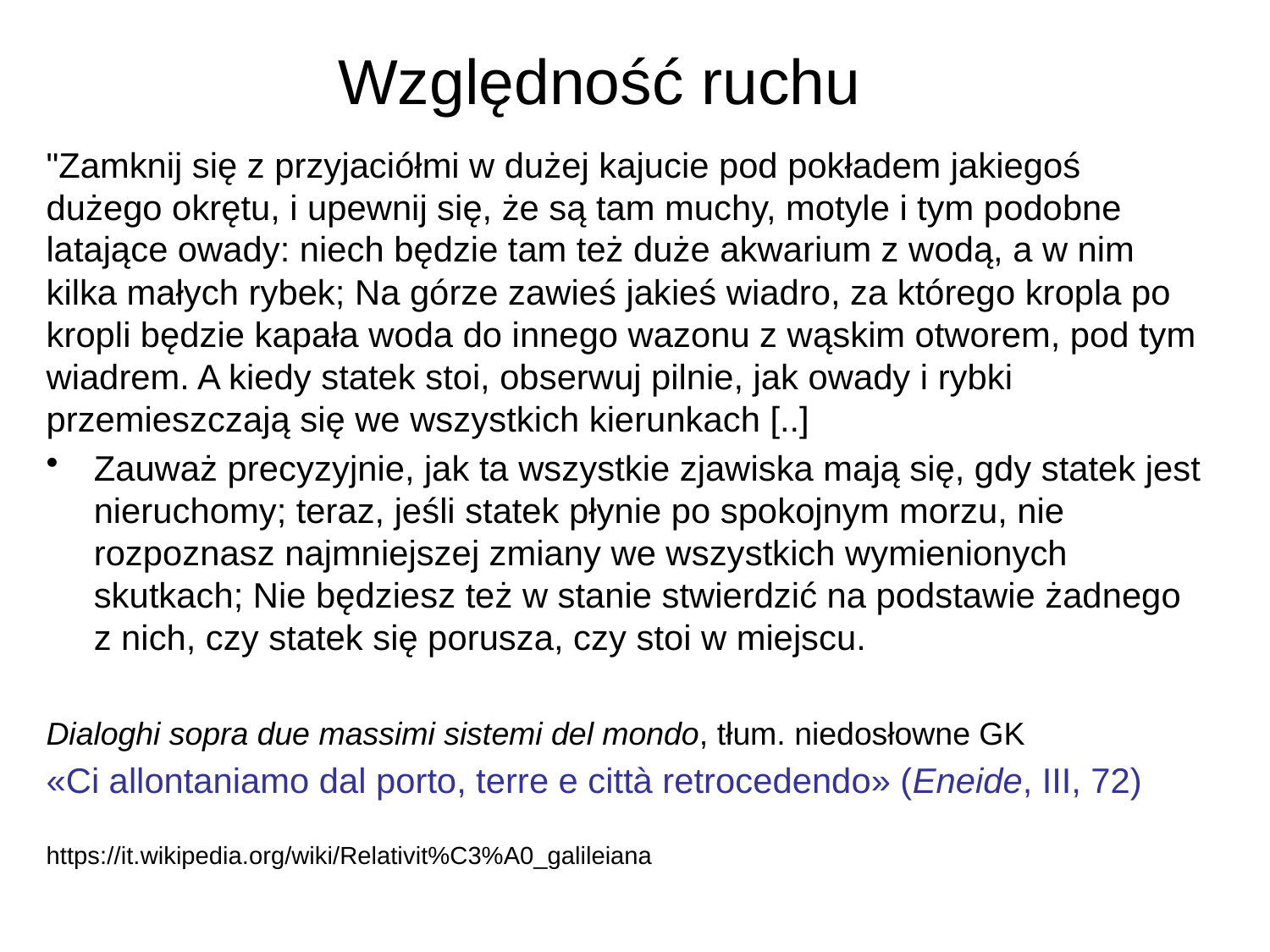

# Względność ruchu
"Zamknij się z przyjaciółmi w dużej kajucie pod pokładem jakiegoś dużego okrętu, i upewnij się, że są tam muchy, motyle i tym podobne latające owady: niech będzie tam też duże akwarium z wodą, a w nim kilka małych rybek; Na górze zawieś jakieś wiadro, za którego kropla po kropli będzie kapała woda do innego wazonu z wąskim otworem, pod tym wiadrem. A kiedy statek stoi, obserwuj pilnie, jak owady i rybki przemieszczają się we wszystkich kierunkach [..]
Zauważ precyzyjnie, jak ta wszystkie zjawiska mają się, gdy statek jest nieruchomy; teraz, jeśli statek płynie po spokojnym morzu, nie rozpoznasz najmniejszej zmiany we wszystkich wymienionych skutkach; Nie będziesz też w stanie stwierdzić na podstawie żadnego z nich, czy statek się porusza, czy stoi w miejscu.

Dialoghi sopra due massimi sistemi del mondo, tłum. niedosłowne GK
«Ci allontaniamo dal porto, terre e città retrocedendo» (Eneide, III, 72)

https://it.wikipedia.org/wiki/Relativit%C3%A0_galileiana